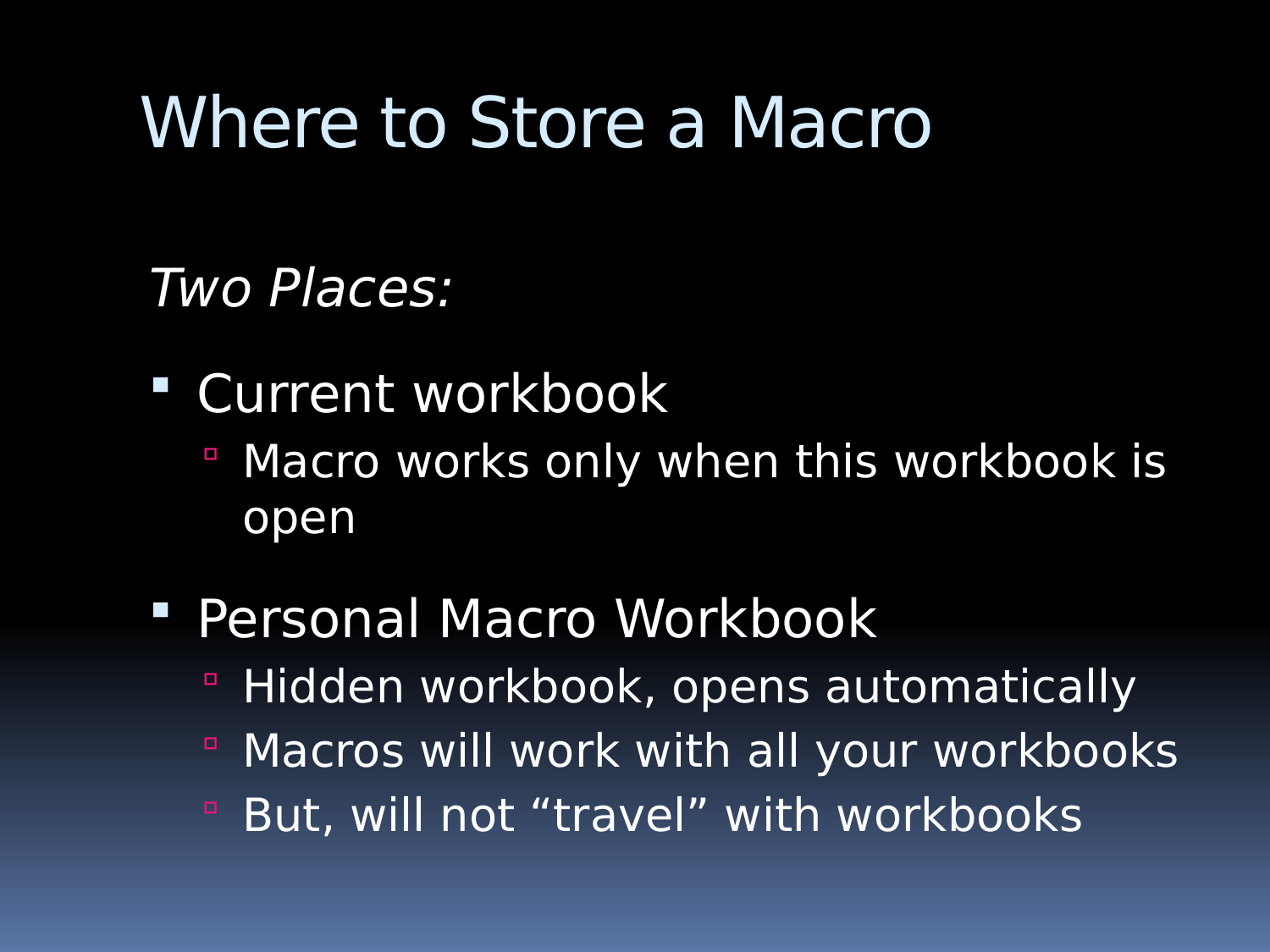

# Where to Store a Macro
Two Places:
Current workbook
Macro works only when this workbook is open
Personal Macro Workbook
Hidden workbook, opens automatically
Macros will work with all your workbooks
But, will not “travel” with workbooks